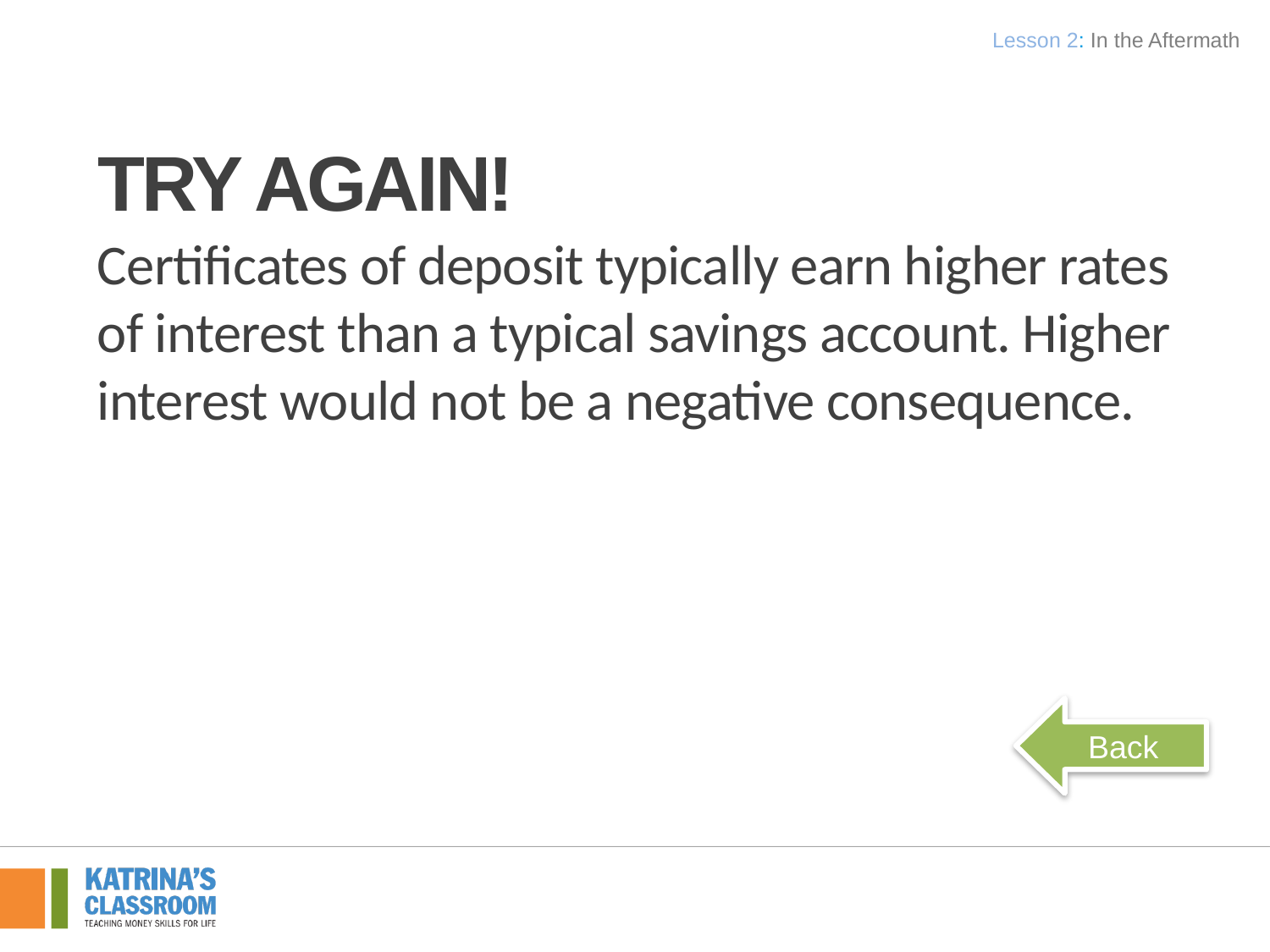

Lesson 2: In the Aftermath
Try Again!
Certificates of deposit typically earn higher rates of interest than a typical savings account. Higher interest would not be a negative consequence.
Back